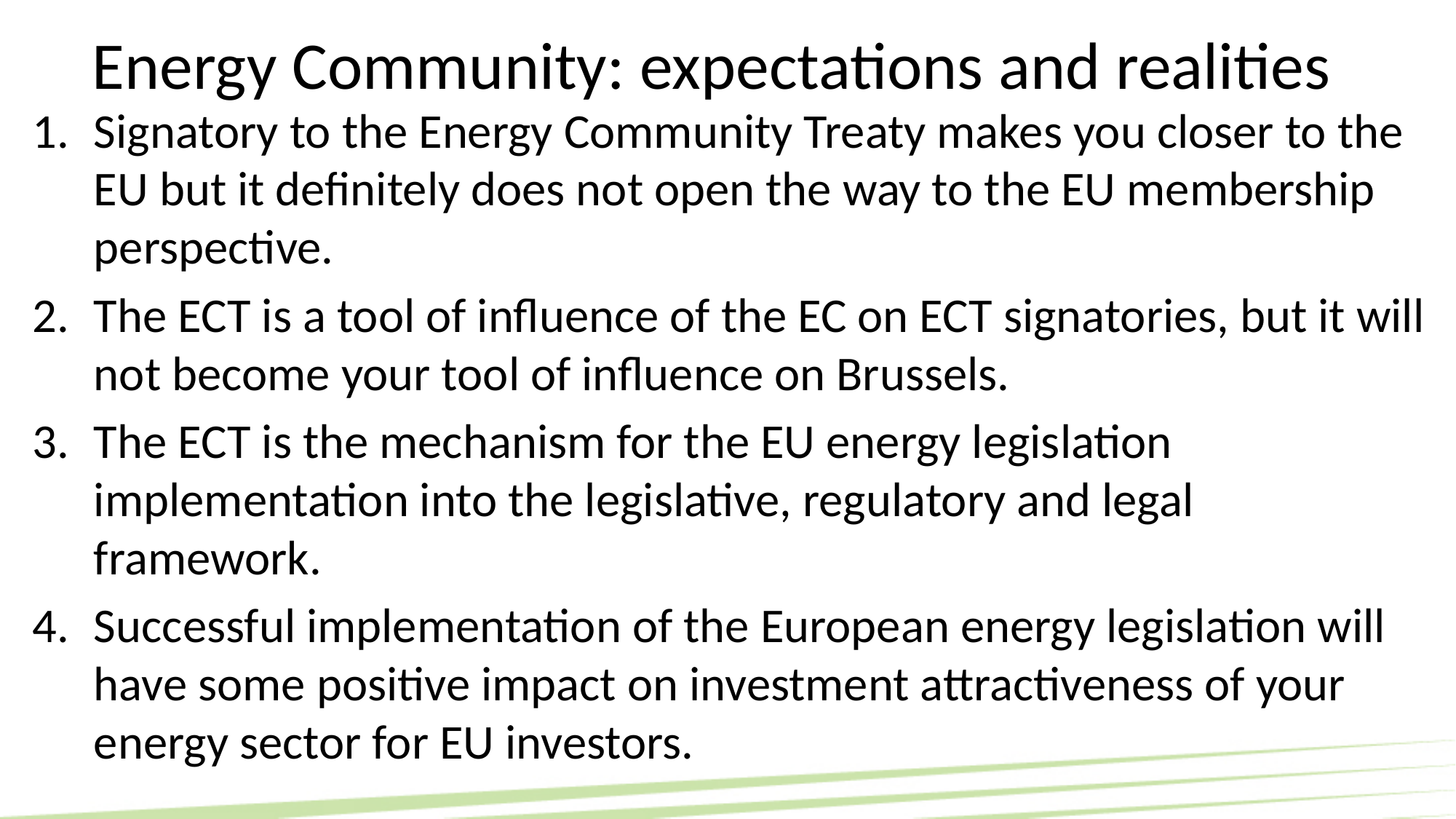

# Energy Community: expectations and realities
Signatory to the Energy Community Treaty makes you closer to the EU but it definitely does not open the way to the EU membership perspective.
The ECT is a tool of influence of the EC on ECT signatories, but it will not become your tool of influence on Brussels.
The ECT is the mechanism for the EU energy legislation implementation into the legislative, regulatory and legal framework.
Successful implementation of the European energy legislation will have some positive impact on investment attractiveness of your energy sector for EU investors.